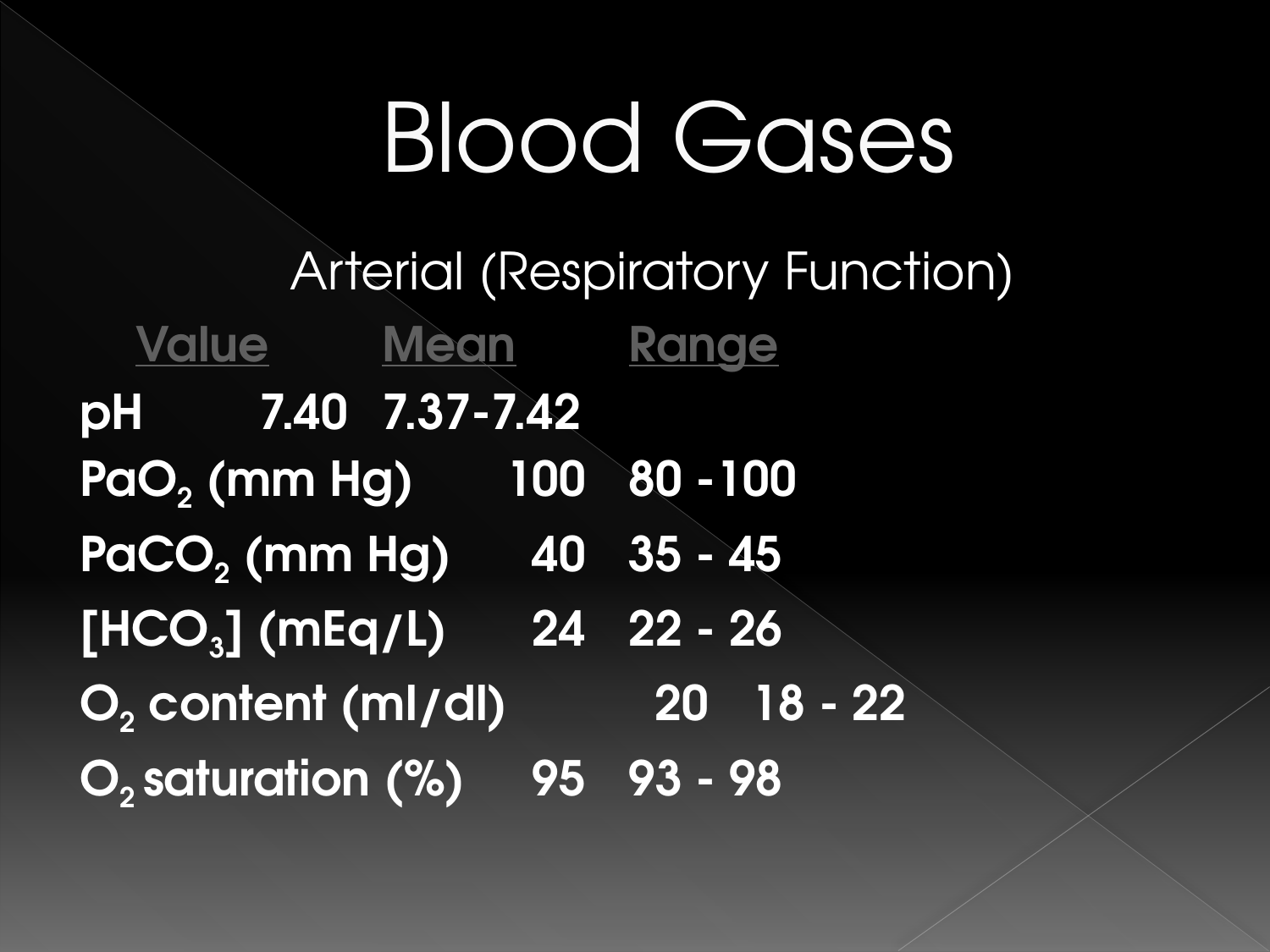

# Blood Gases
Arterial (Respiratory Function)
		Value			Mean		Range
pH					7.40		7.37-7.42
PaO2 (mm Hg)			100		80 -100
PaCO2 (mm Hg)			  40		35 - 45
[HCO3] (mEq/L)			  24		22 - 26
O2 content (ml/dl)		  20		18 - 22
O2 saturation (%)		  95		93 - 98